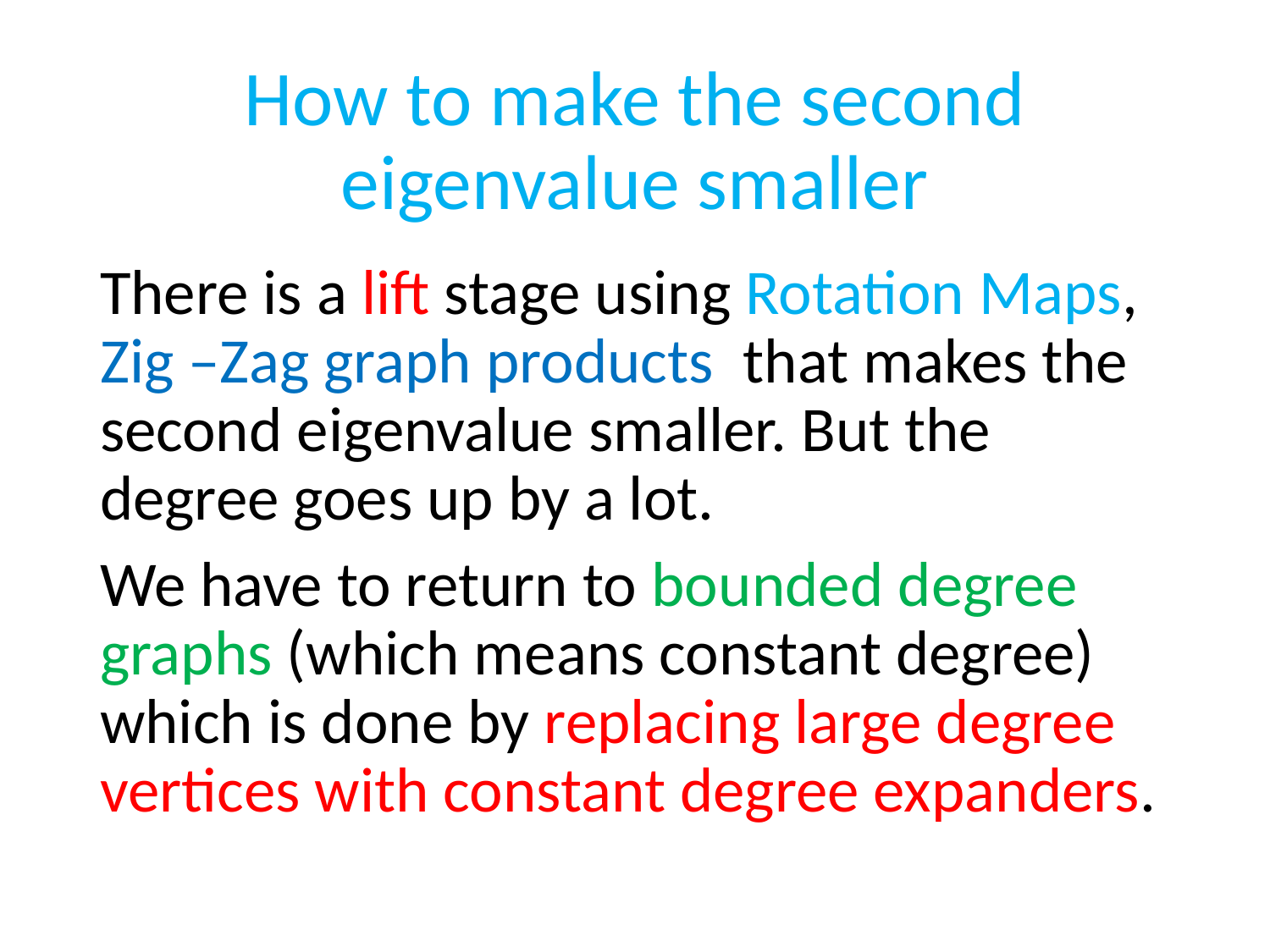

# How to make the second eigenvalue smaller
There is a lift stage using Rotation Maps, Zig –Zag graph products  that makes the second eigenvalue smaller. But the degree goes up by a lot.
We have to return to bounded degree graphs (which means constant degree) which is done by replacing large degree vertices with constant degree expanders.